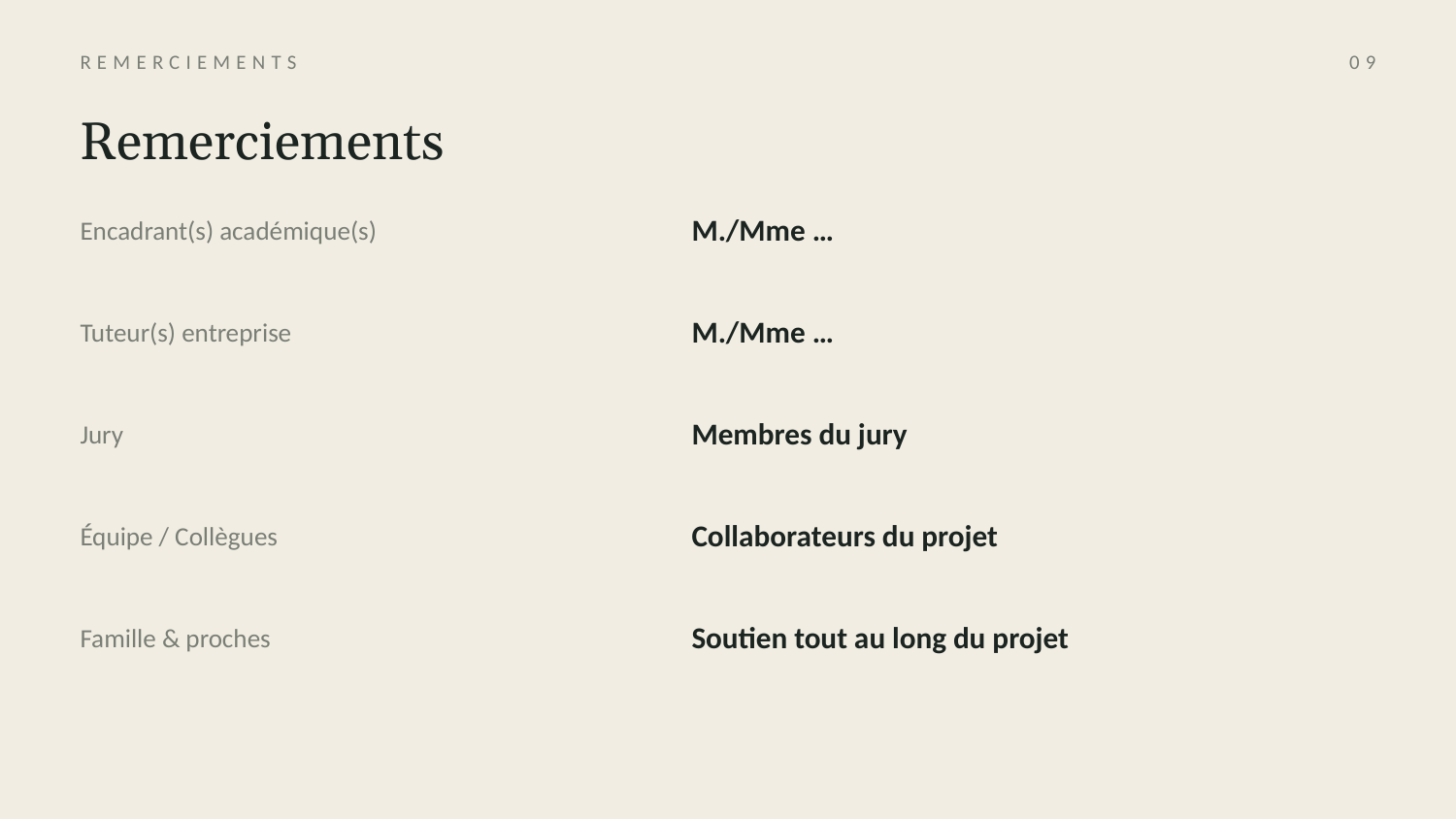

REMERCIEMENTS
09
Remerciements
Encadrant(s) académique(s)
M./Mme …
Tuteur(s) entreprise
M./Mme …
Jury
Membres du jury
Équipe / Collègues
Collaborateurs du projet
Famille & proches
Soutien tout au long du projet